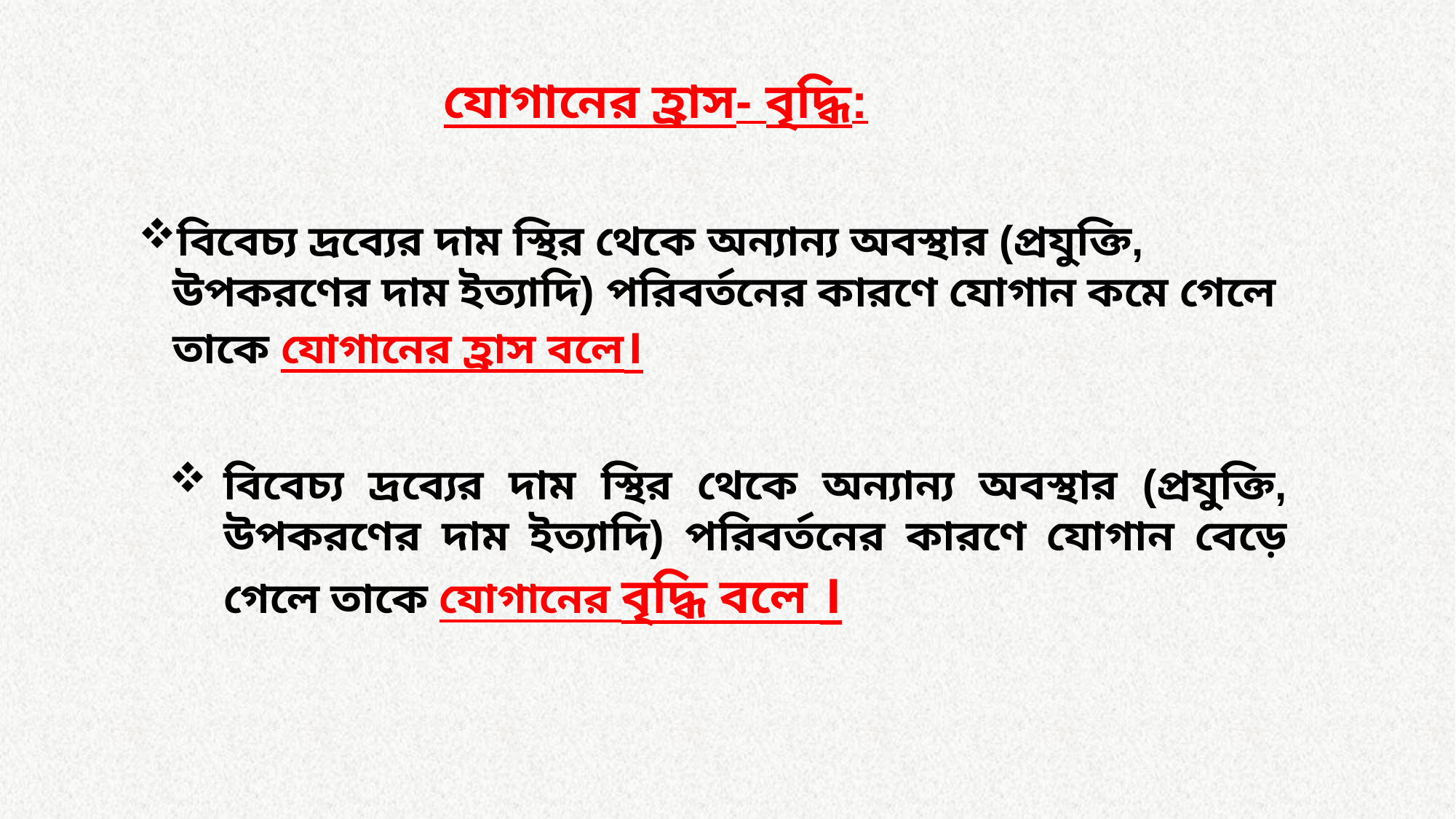

যোগানের হ্রাস- বৃদ্ধি:
বিবেচ্য দ্রব্যের দাম স্থির থেকে অন্যান্য অবস্থার (প্রযুক্তি, উপকরণের দাম ইত্যাদি) পরিবর্তনের কারণে যোগান কমে গেলে তাকে যোগানের হ্রাস বলে।
বিবেচ্য দ্রব্যের দাম স্থির থেকে অন্যান্য অবস্থার (প্রযুক্তি, উপকরণের দাম ইত্যাদি) পরিবর্তনের কারণে যোগান বেড়ে গেলে তাকে যোগানের বৃদ্ধি বলে ।